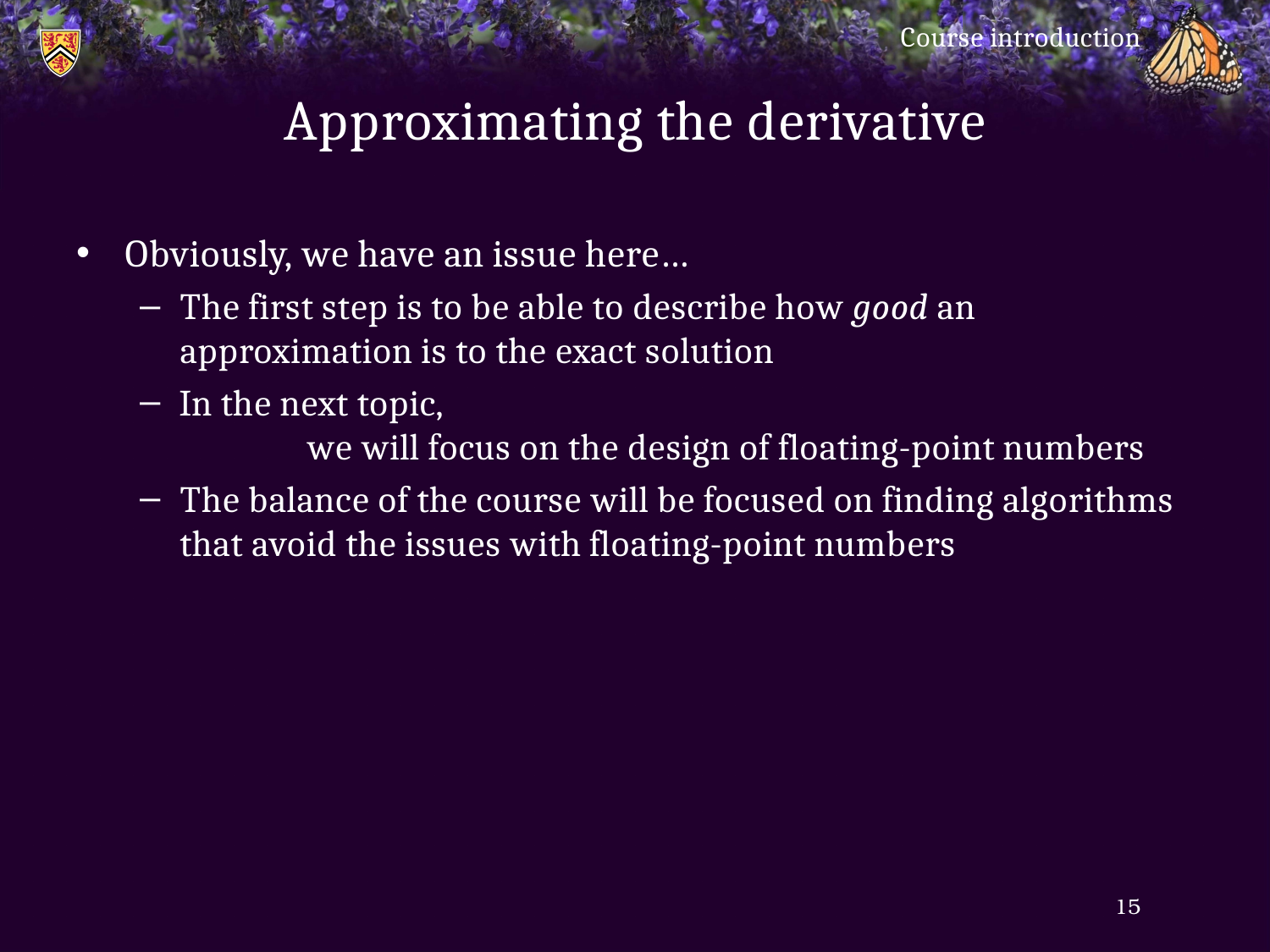

Course introduction
# Approximating the derivative
Obviously, we have an issue here…
The first step is to be able to describe how good an approximation is to the exact solution
In the next topic,
	we will focus on the design of floating-point numbers
The balance of the course will be focused on finding algorithms that avoid the issues with floating-point numbers
15